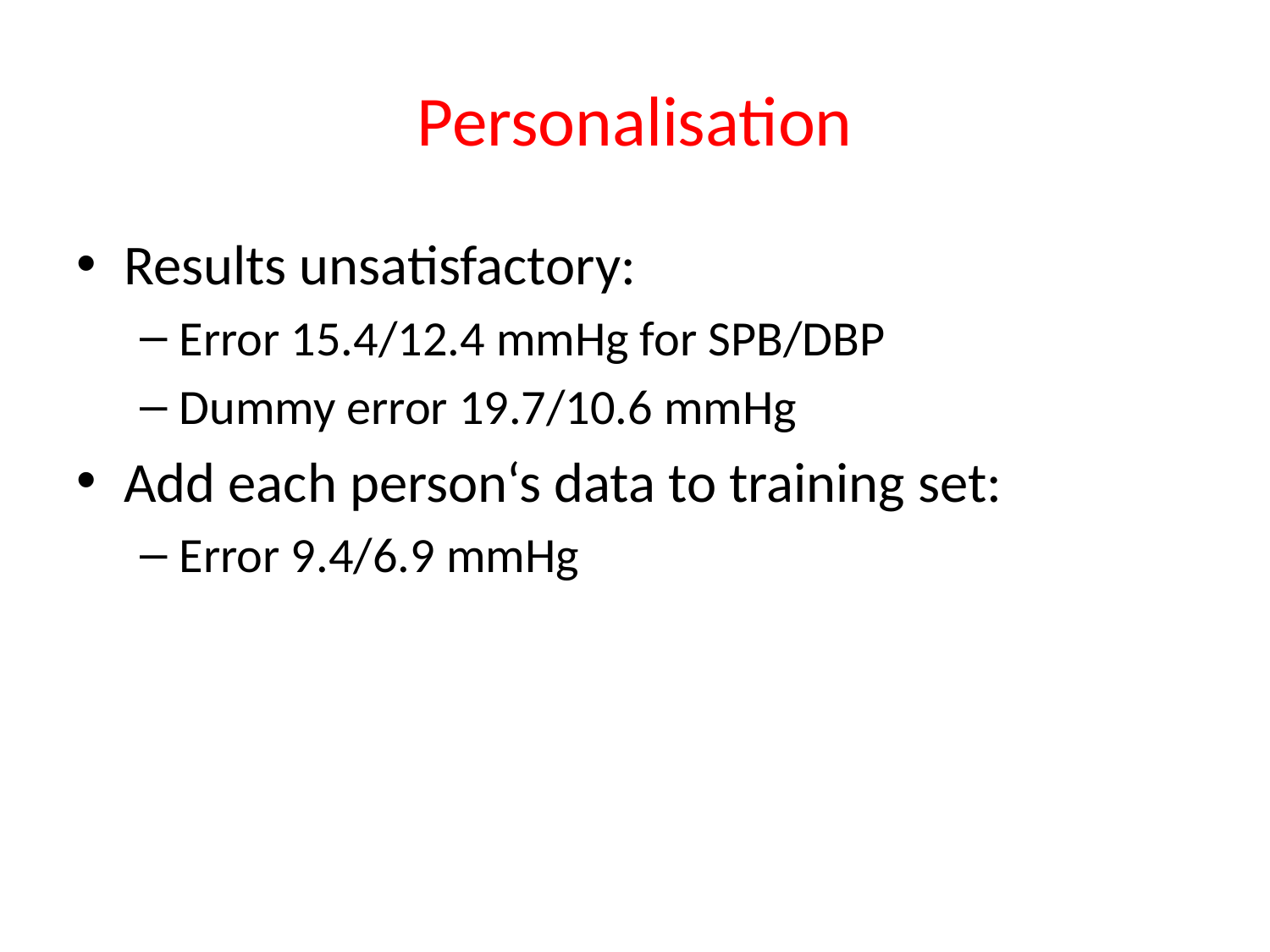

# Personalisation
Results unsatisfactory:
Error 15.4/12.4 mmHg for SPB/DBP
Dummy error 19.7/10.6 mmHg
Add each person‘s data to training set:
Error 9.4/6.9 mmHg